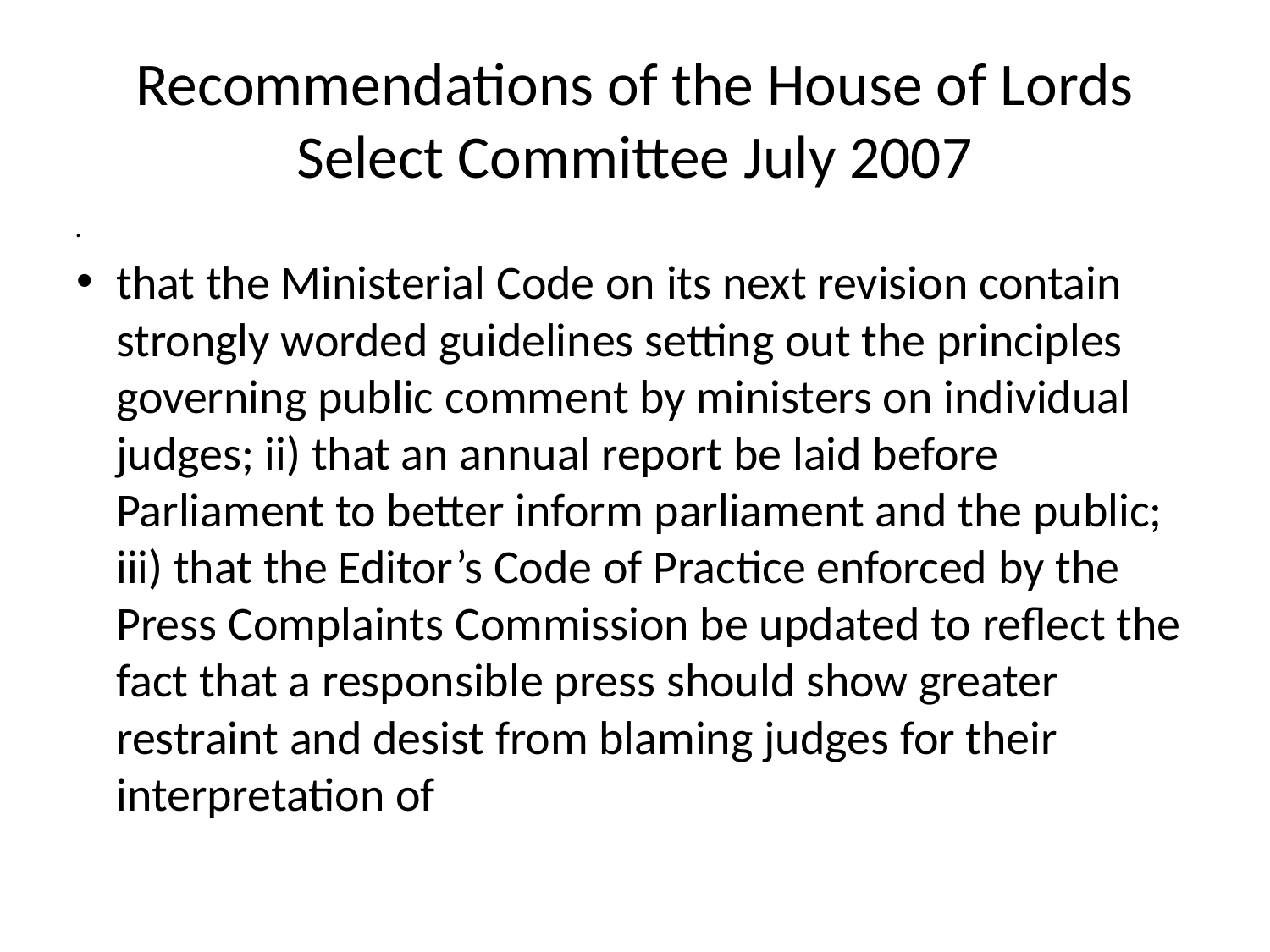

# Recommendations of the House of Lords Select Committee July 2007

that the Ministerial Code on its next revision contain strongly worded guidelines setting out the principles governing public comment by ministers on individual judges; ii) that an annual report be laid before Parliament to better inform parliament and the public; iii) that the Editor’s Code of Practice enforced by the Press Complaints Commission be updated to reflect the fact that a responsible press should show greater restraint and desist from blaming judges for their interpretation of